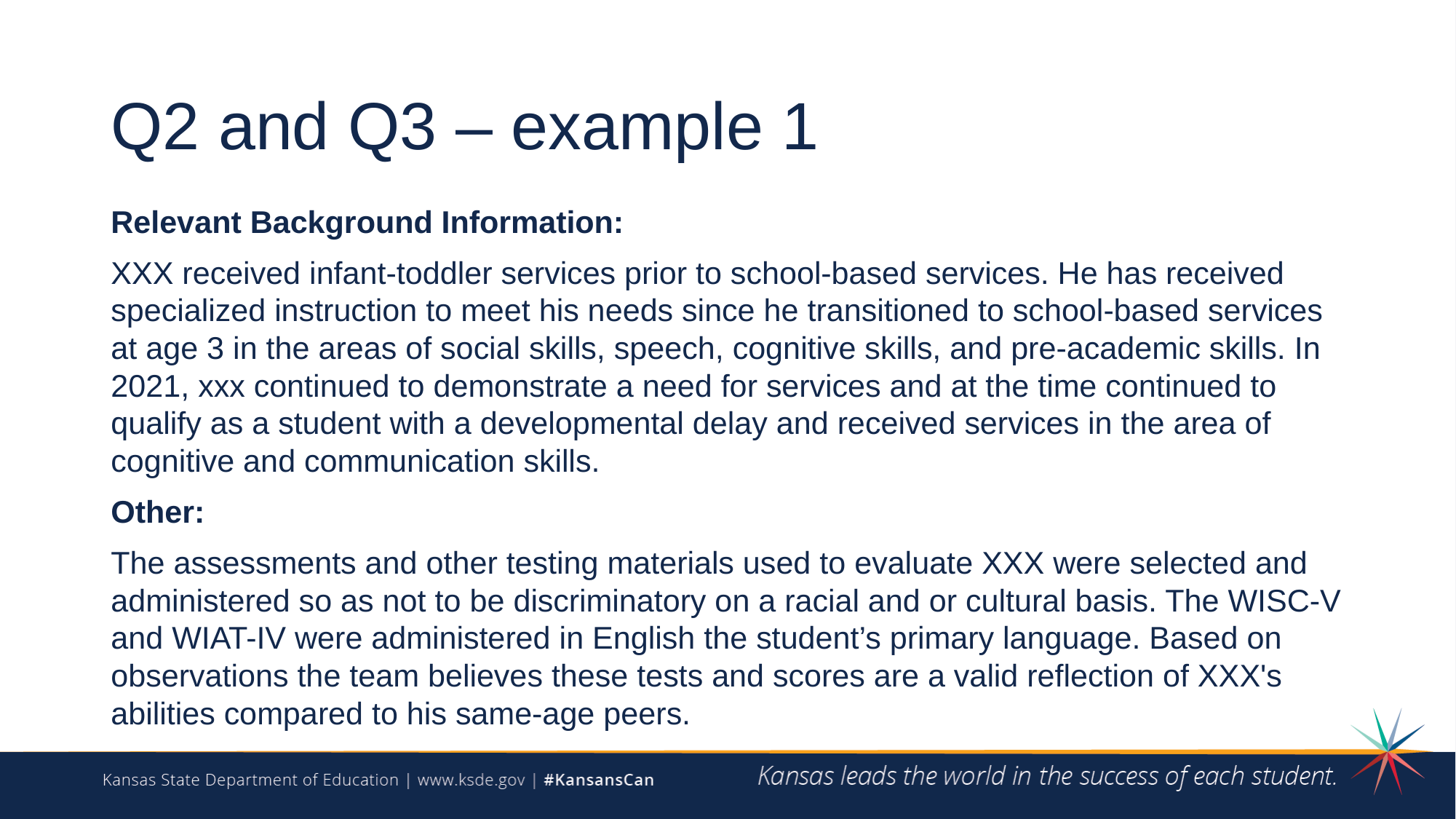

# Q2 and Q3 – example 1
Relevant Background Information:
XXX received infant-toddler services prior to school-based services. He has received specialized instruction to meet his needs since he transitioned to school-based services at age 3 in the areas of social skills, speech, cognitive skills, and pre-academic skills. In 2021, xxx continued to demonstrate a need for services and at the time continued to qualify as a student with a developmental delay and received services in the area of cognitive and communication skills.
Other:
The assessments and other testing materials used to evaluate XXX were selected and administered so as not to be discriminatory on a racial and or cultural basis. The WISC-V and WIAT-IV were administered in English the student’s primary language. Based on observations the team believes these tests and scores are a valid reflection of XXX's abilities compared to his same-age peers.